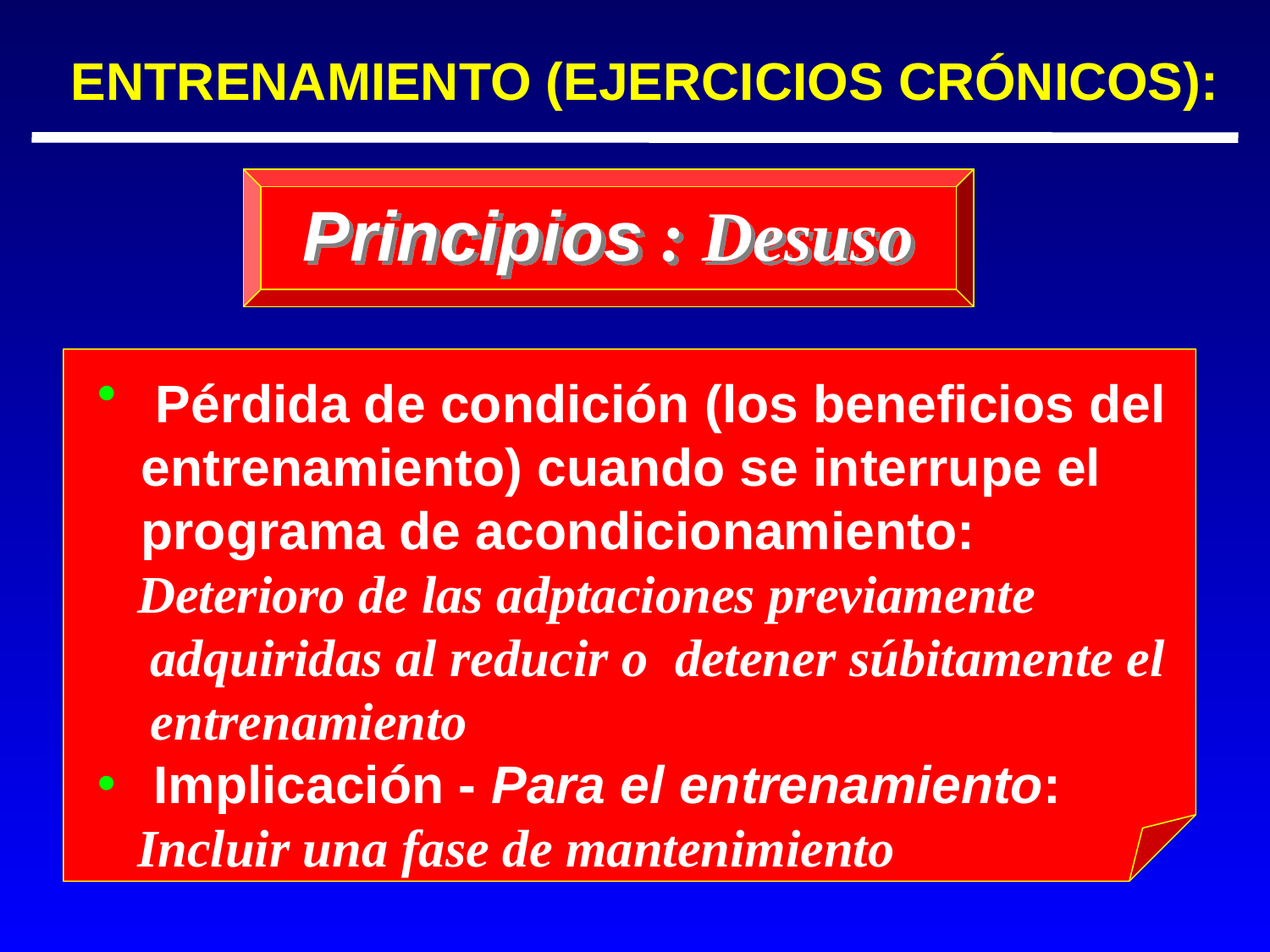

ENTRENAMIENTO (EJERCICIOS CRÓNICOS):

Principios : Desuso

  Pérdida de condición (los beneficios del
   entrenamiento) cuando se interrupe el
   programa de acondicionamiento:
   Deterioro de las adptaciones previamente
    adquiridas al reducir o  detener súbitamente el
    entrenamiento
  Implicación - Para el entrenamiento:
   Incluir una fase de mantenimiento